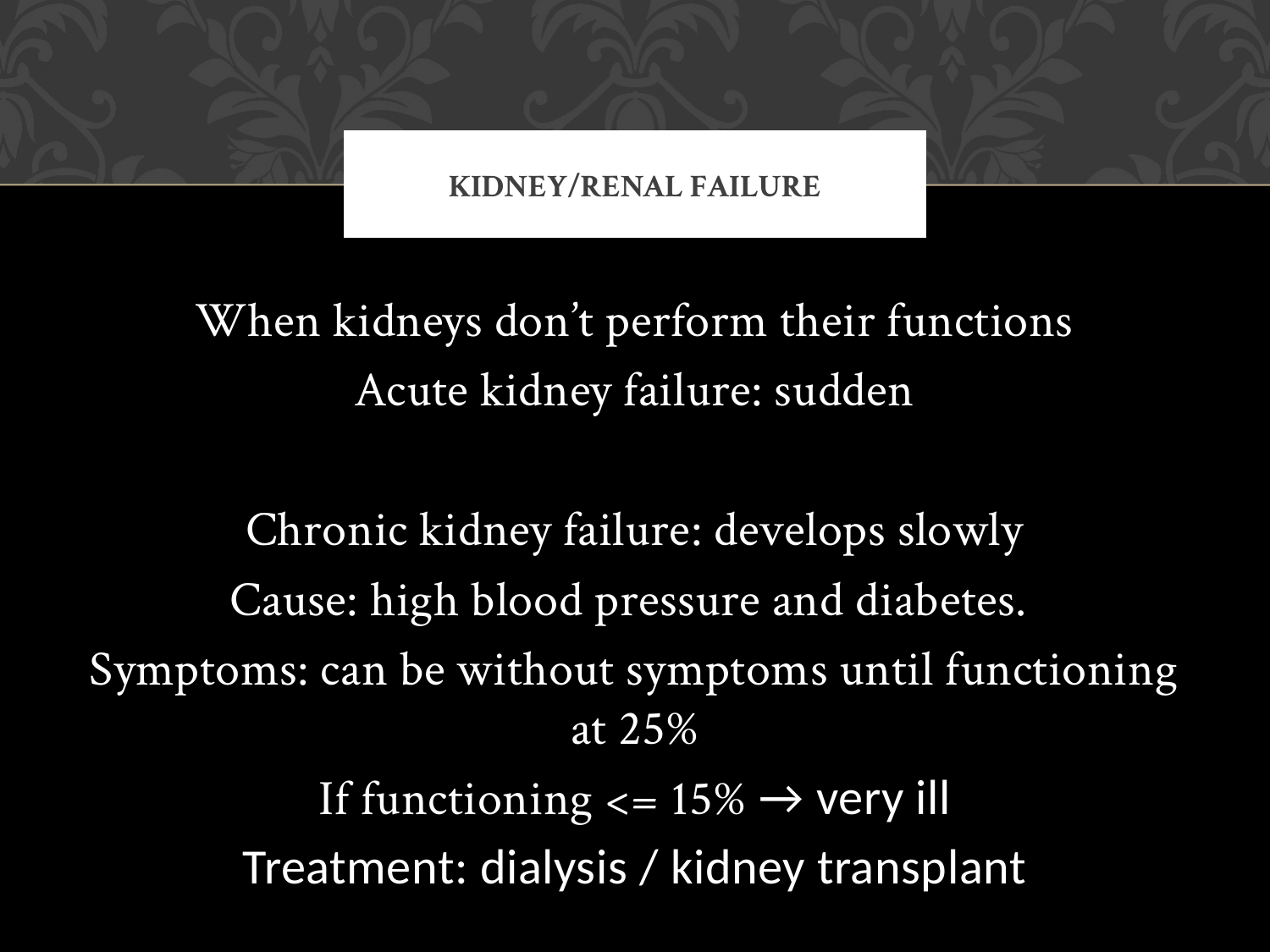

# Kidney/renal failure
When kidneys don’t perform their functions
Acute kidney failure: sudden

Chronic kidney failure: develops slowly
Cause: high blood pressure and diabetes.
Symptoms: can be without symptoms until functioning at 25%
If functioning <= 15% → very ill
Treatment: dialysis / kidney transplant